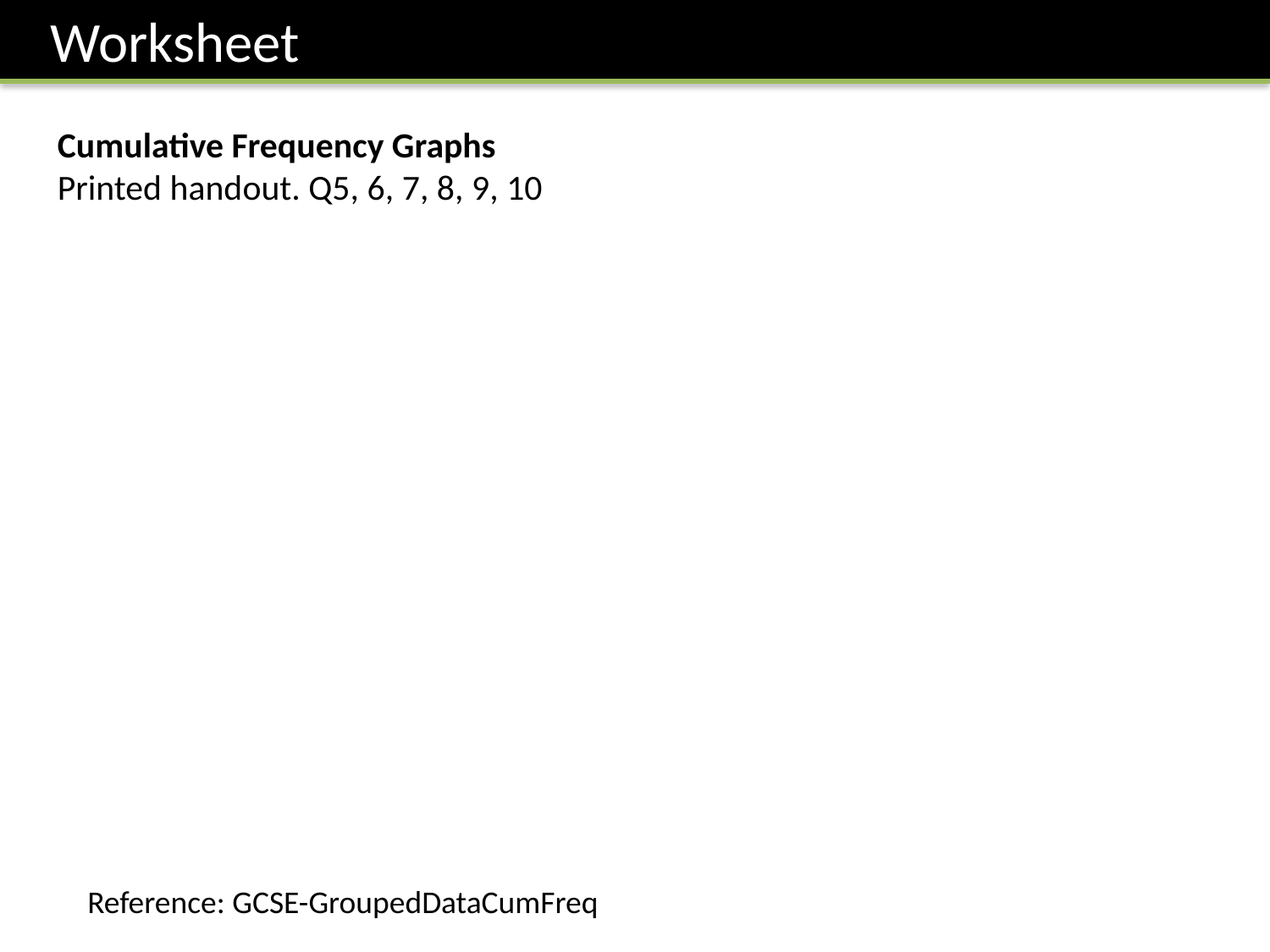

Worksheet
Cumulative Frequency Graphs
Printed handout. Q5, 6, 7, 8, 9, 10
Reference: GCSE-GroupedDataCumFreq